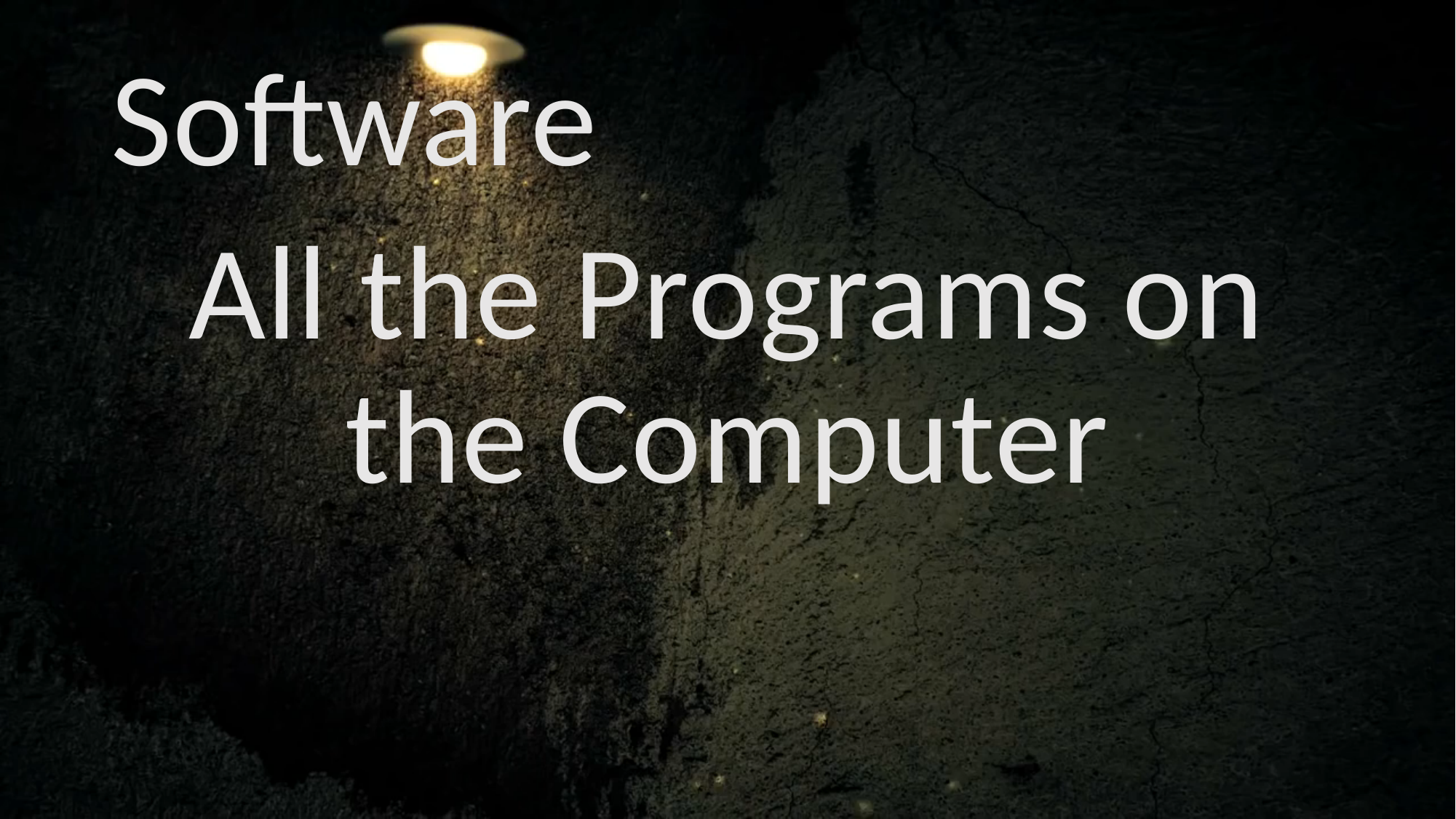

# Software
All the Programs on the Computer